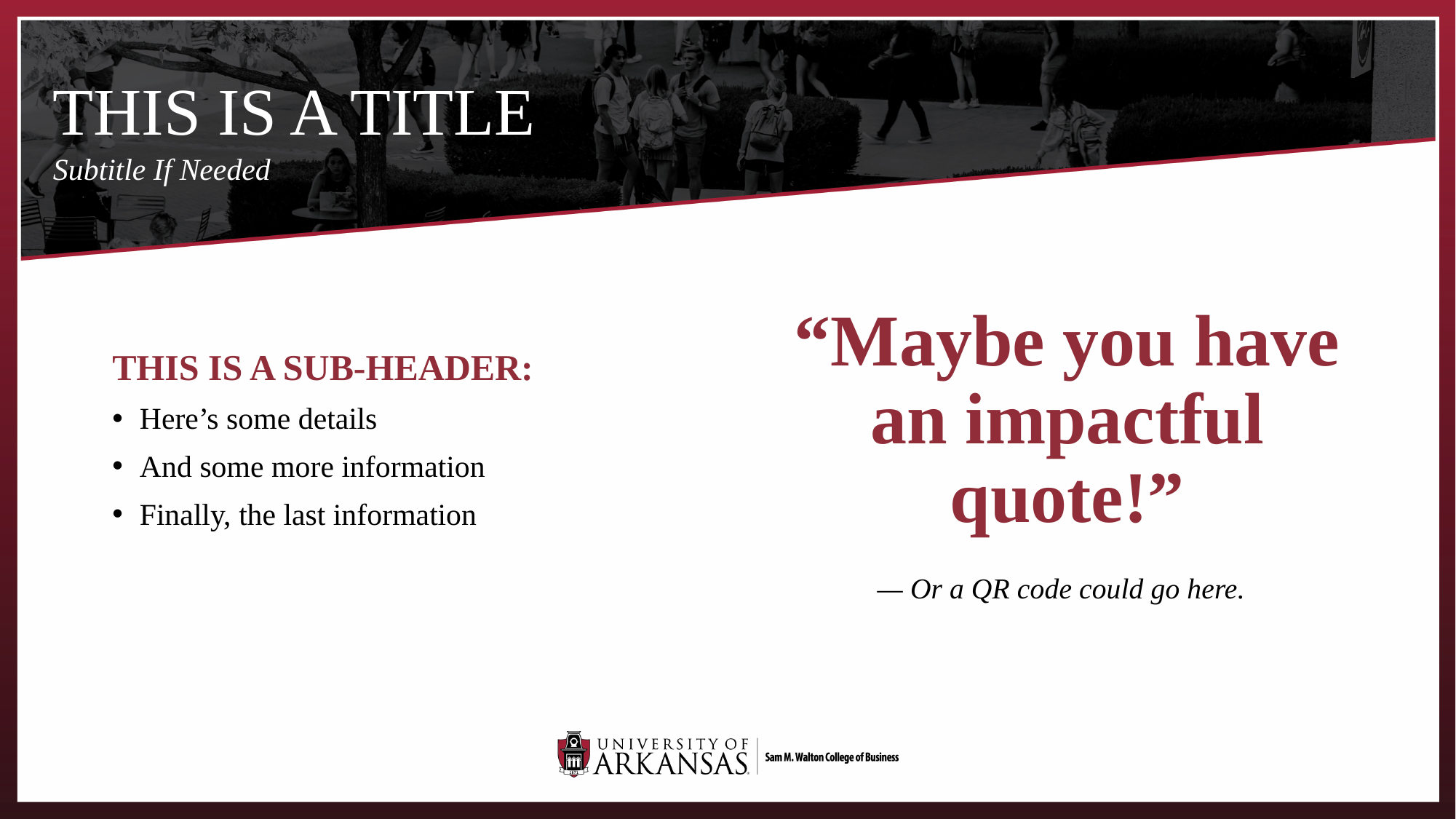

# THIS IS A TITLE
Subtitle If Needed
“Maybe you have an impactful quote!”
THIS IS A SUB-HEADER:
Here’s some details
And some more information
Finally, the last information
— Or a QR code could go here.